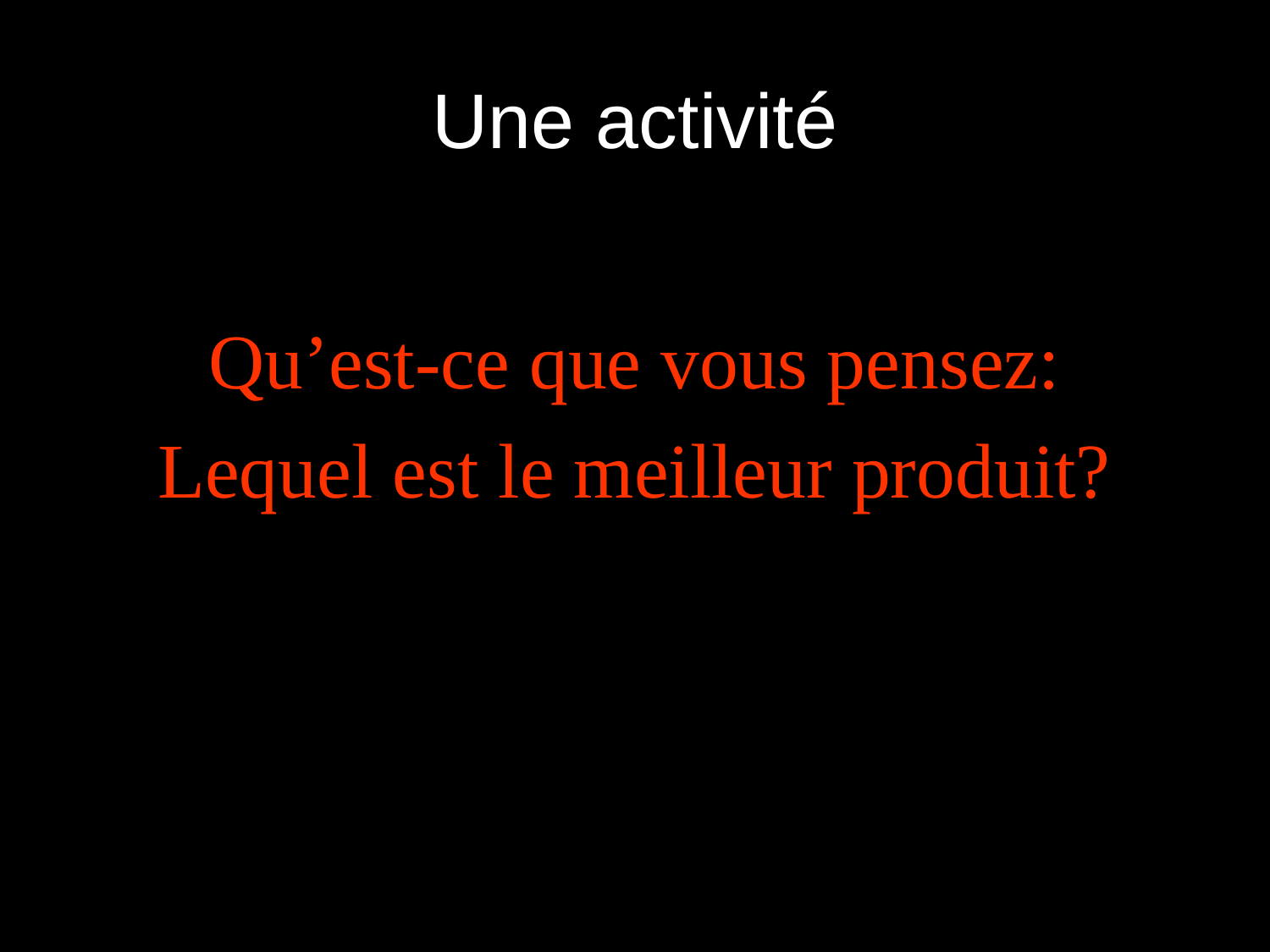

# Une activité

Qu’est-ce que vous pensez:
Lequel est le meilleur produit?